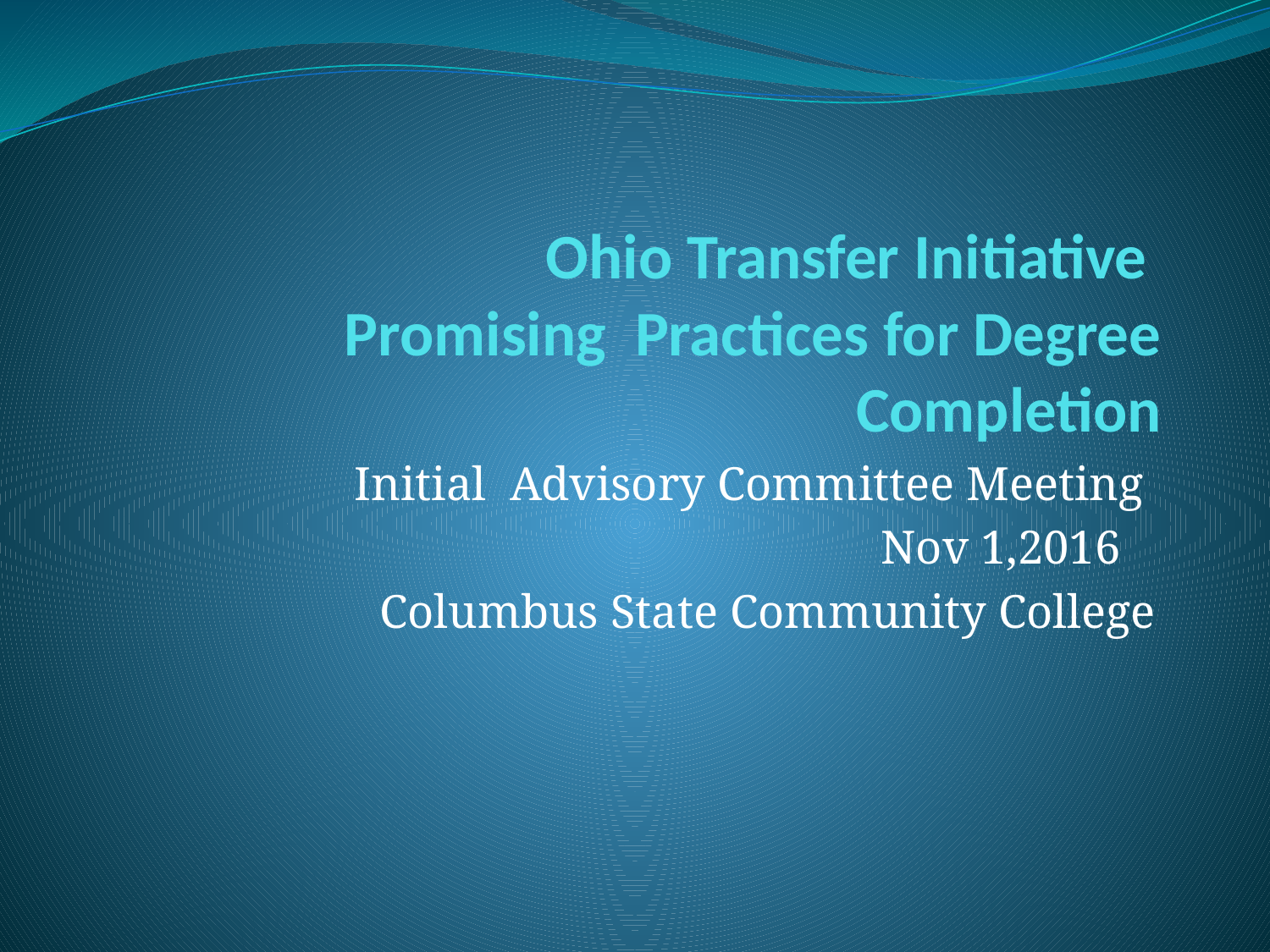

# Ohio Transfer Initiative Promising  Practices for Degree Completion
Initial  Advisory Committee Meeting
Nov 1,2016
Columbus State Community College